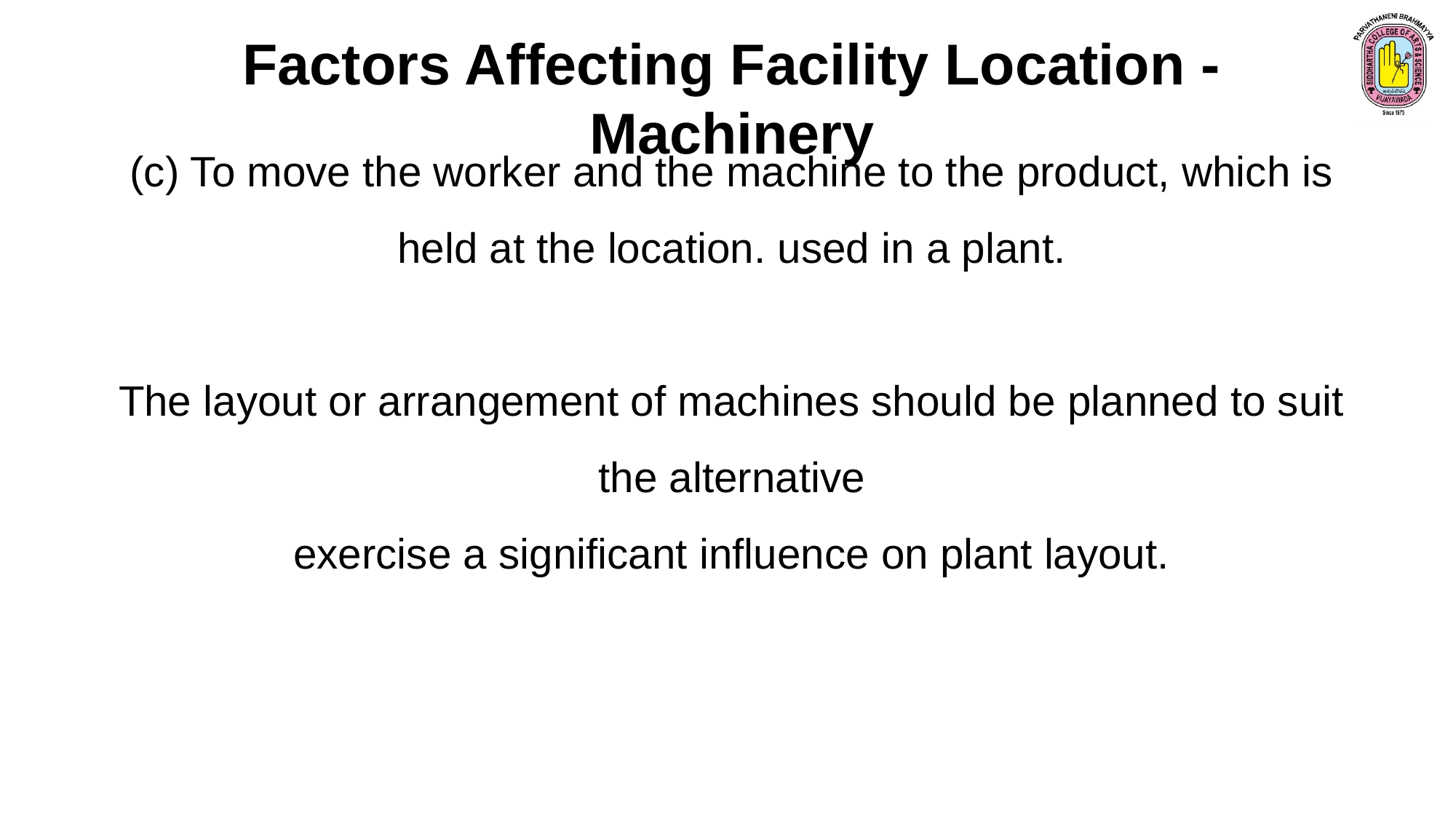

Factors Affecting Facility Location - Machinery
(c) To move the worker and the machine to the product, which is held at the location. used in a plant.

The layout or arrangement of machines should be planned to suit the alternative
exercise a significant influence on plant layout.